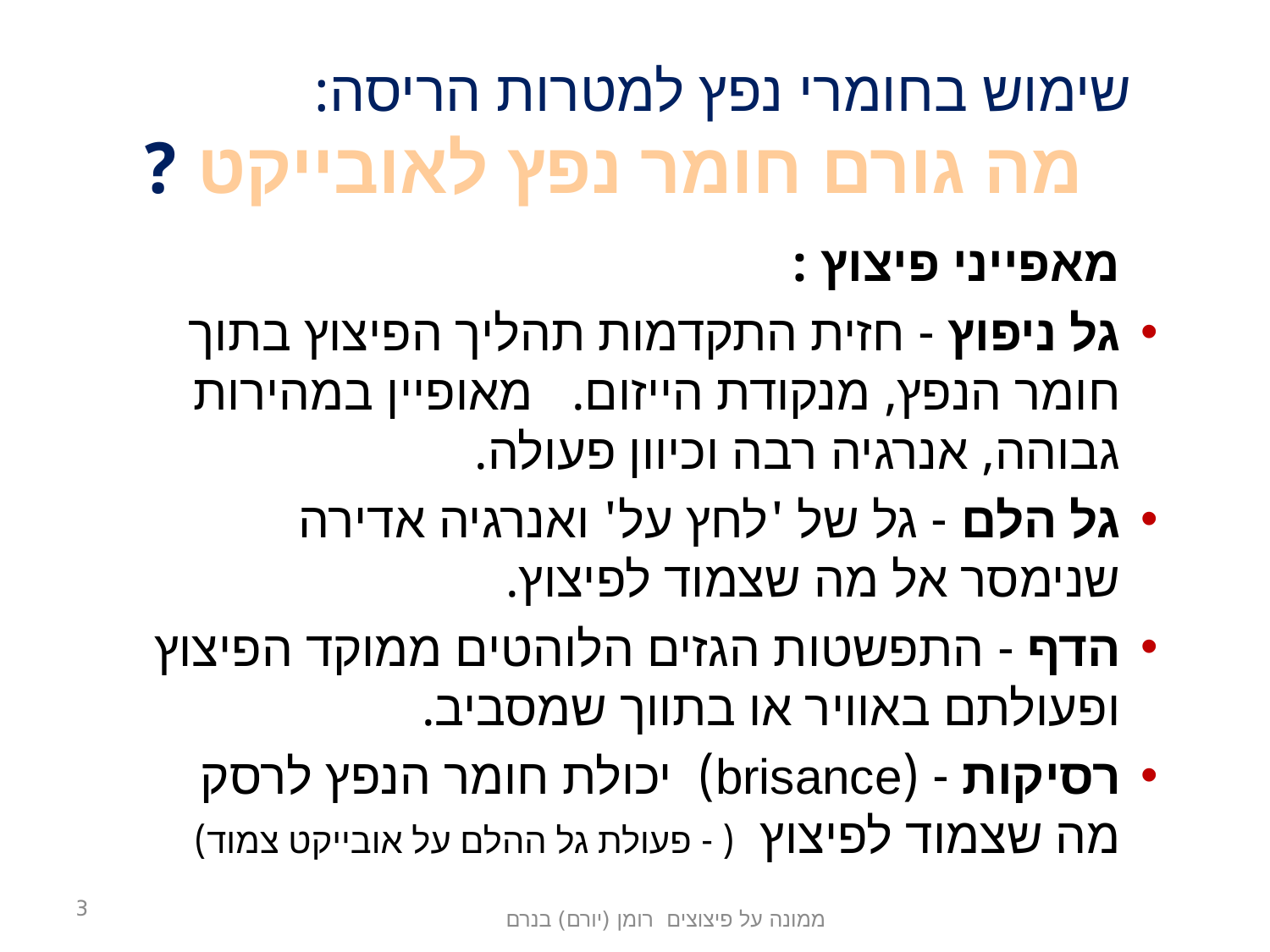

# שימוש בחומרי נפץ למטרות הריסה: מה גורם חומר נפץ לאובייקט ?
מאפייני פיצוץ :
גל ניפוץ - חזית התקדמות תהליך הפיצוץ בתוך חומר הנפץ, מנקודת הייזום.   מאופיין במהירות גבוהה, אנרגיה רבה וכיוון פעולה.
גל הלם - גל של 'לחץ על' ואנרגיה אדירה שנימסר אל מה שצמוד לפיצוץ.
הדף - התפשטות הגזים הלוהטים ממוקד הפיצוץ  ופעולתם באוויר או בתווך שמסביב.
רסיקות - (brisance)  יכולת חומר הנפץ לרסק מה שצמוד לפיצוץ  ( - פעולת גל ההלם על אובייקט צמוד)
3
ממונה על פיצוצים  רומן (יורם) בנרם